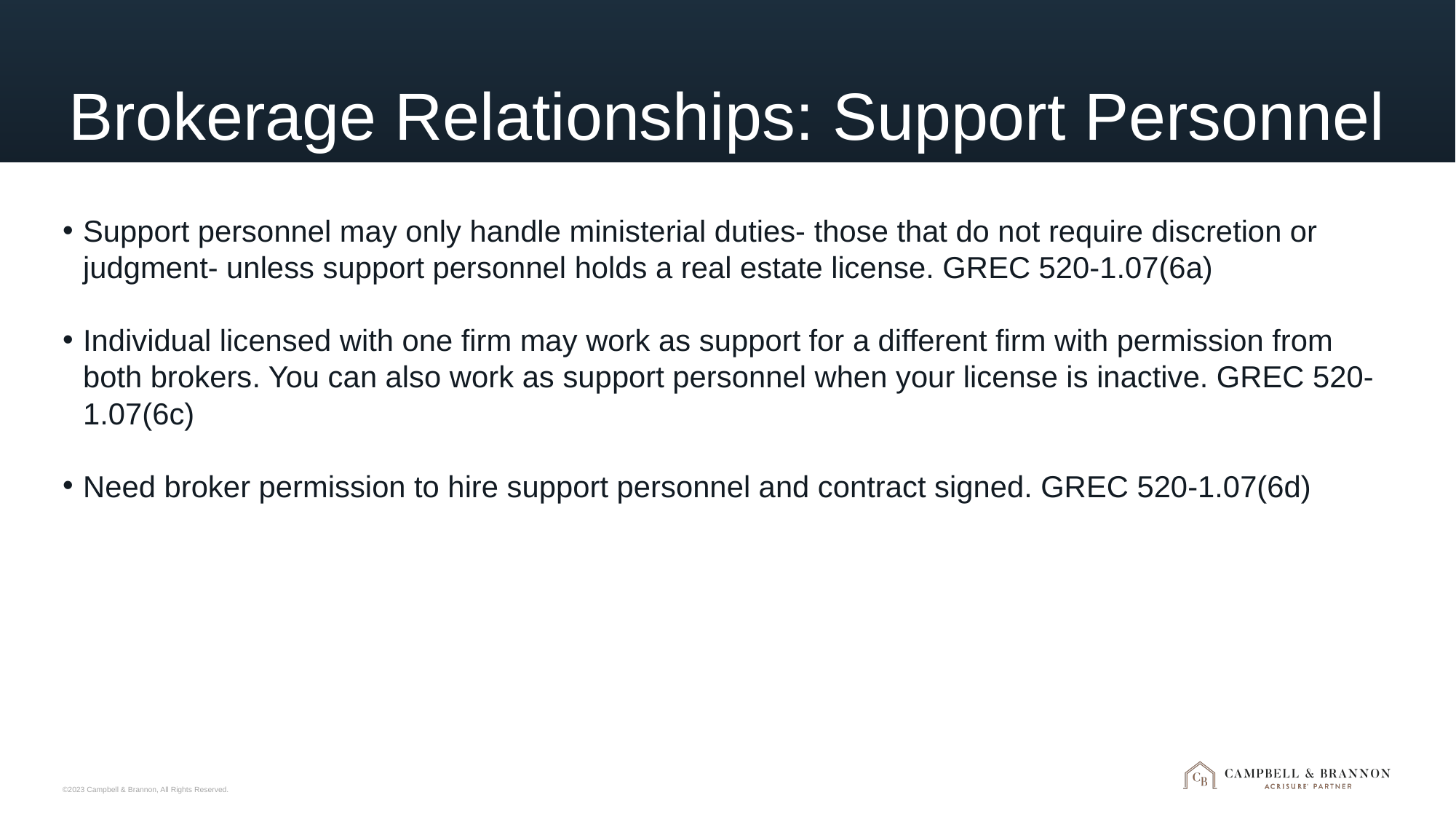

# Brokerage Relationships: Support Personnel

Support personnel may only handle ministerial duties- those that do not require discretion or judgment- unless support personnel holds a real estate license. GREC 520-1.07(6a)

Individual licensed with one firm may work as support for a different firm with permission from both brokers. You can also work as support personnel when your license is inactive. GREC 520-1.07(6c)

Need broker permission to hire support personnel and contract signed. GREC 520-1.07(6d)